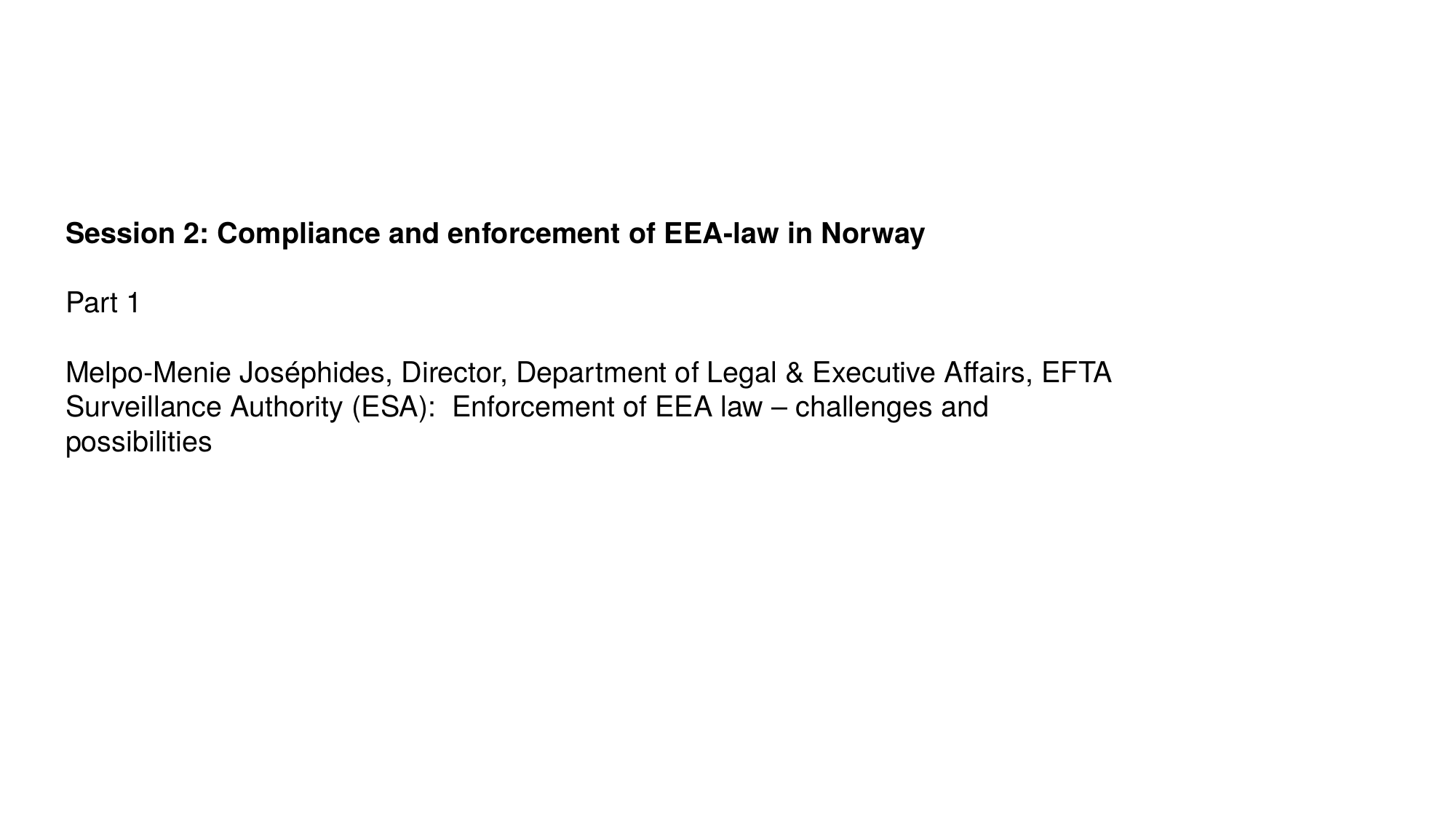

Session 2: Compliance and enforcement of EEA-law in Norway
Part 1

Melpo-Menie Joséphides, Director, Department of Legal & Executive Affairs, EFTA Surveillance Authority (ESA):  Enforcement of EEA law – challenges and possibilities